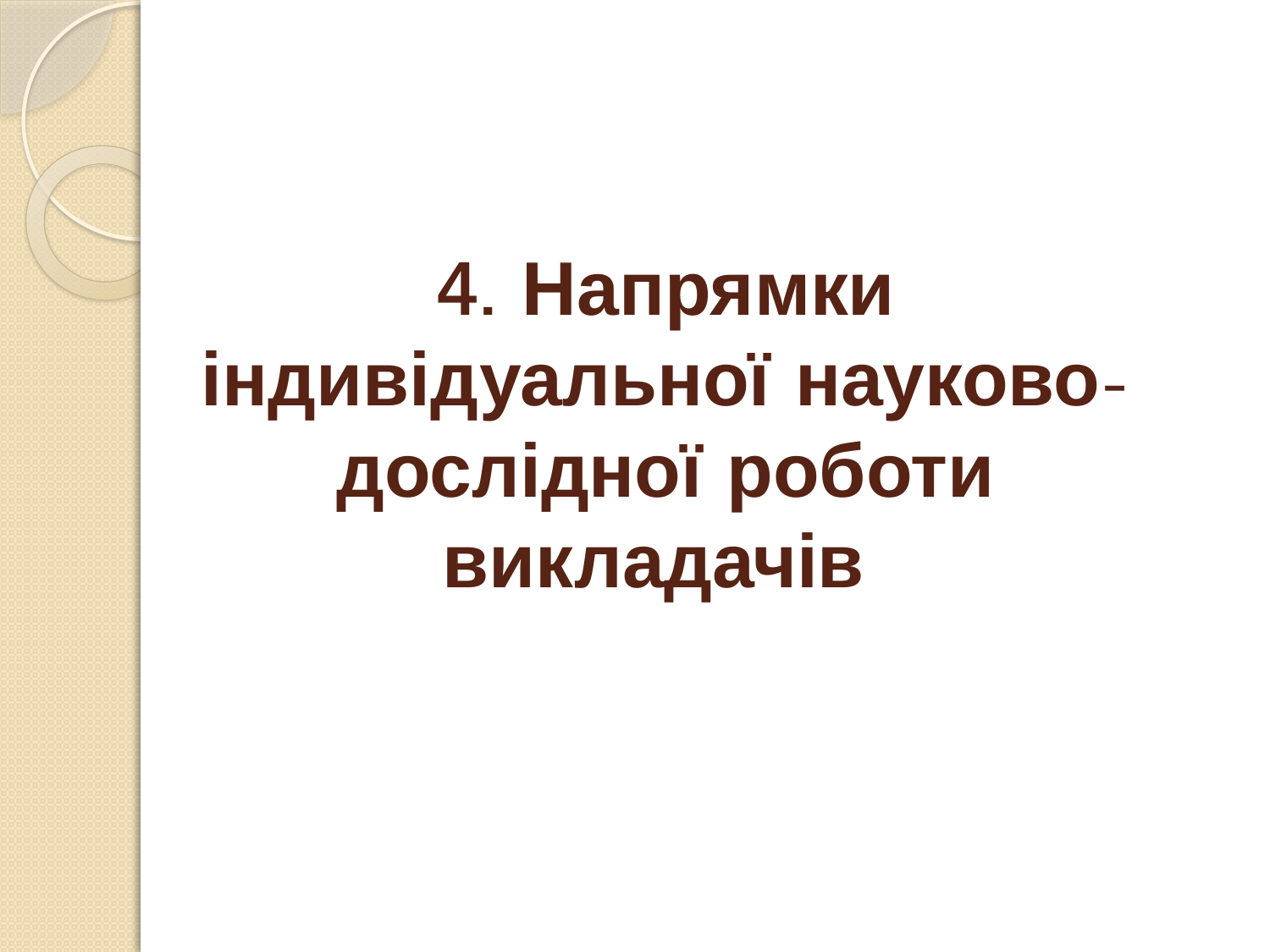

# 4. Напрямки індивідуальної науково-дослідної роботи викладачів